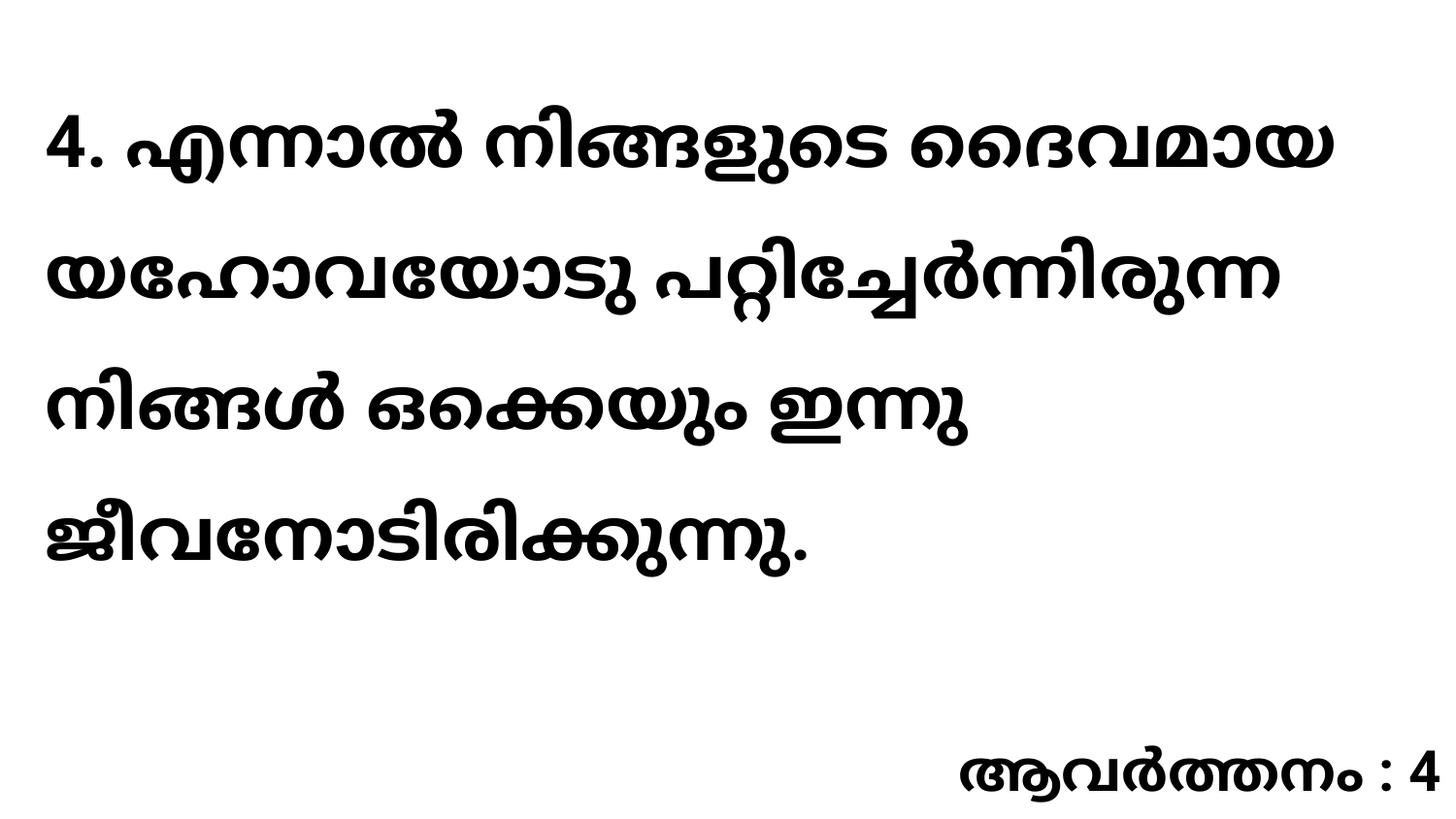

4. എന്നാൽ നിങ്ങളുടെ ദൈവമായ യഹോവയോടു പറ്റിച്ചേർന്നിരുന്ന നിങ്ങൾ ഒക്കെയും ഇന്നു ജീവനോടിരിക്കുന്നു.
ആവർത്തനം : 4